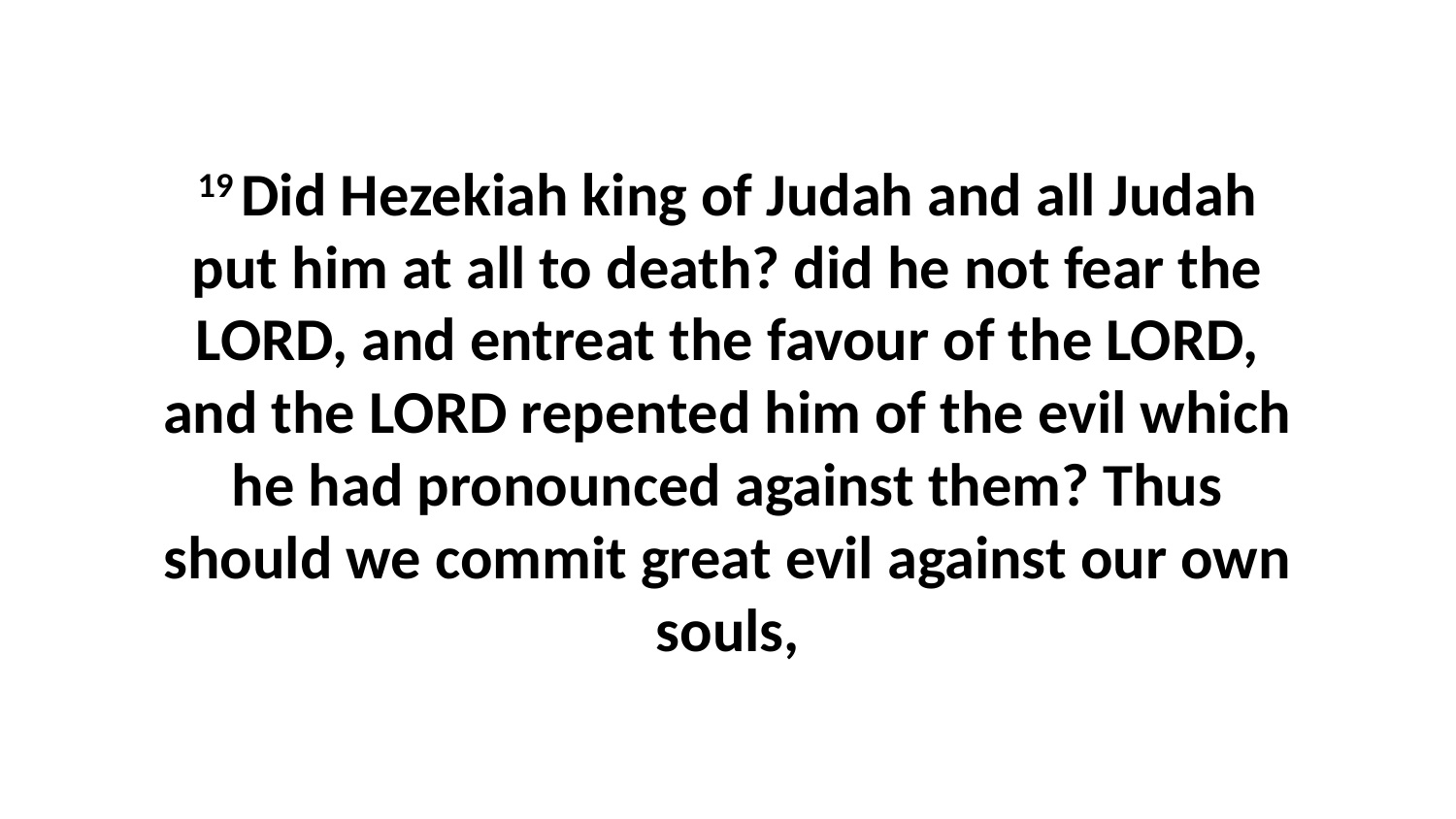

19 Did Hezekiah king of Judah and all Judah put him at all to death? did he not fear the LORD, and entreat the favour of the LORD, and the LORD repented him of the evil which he had pronounced against them? Thus should we commit great evil against our own souls,